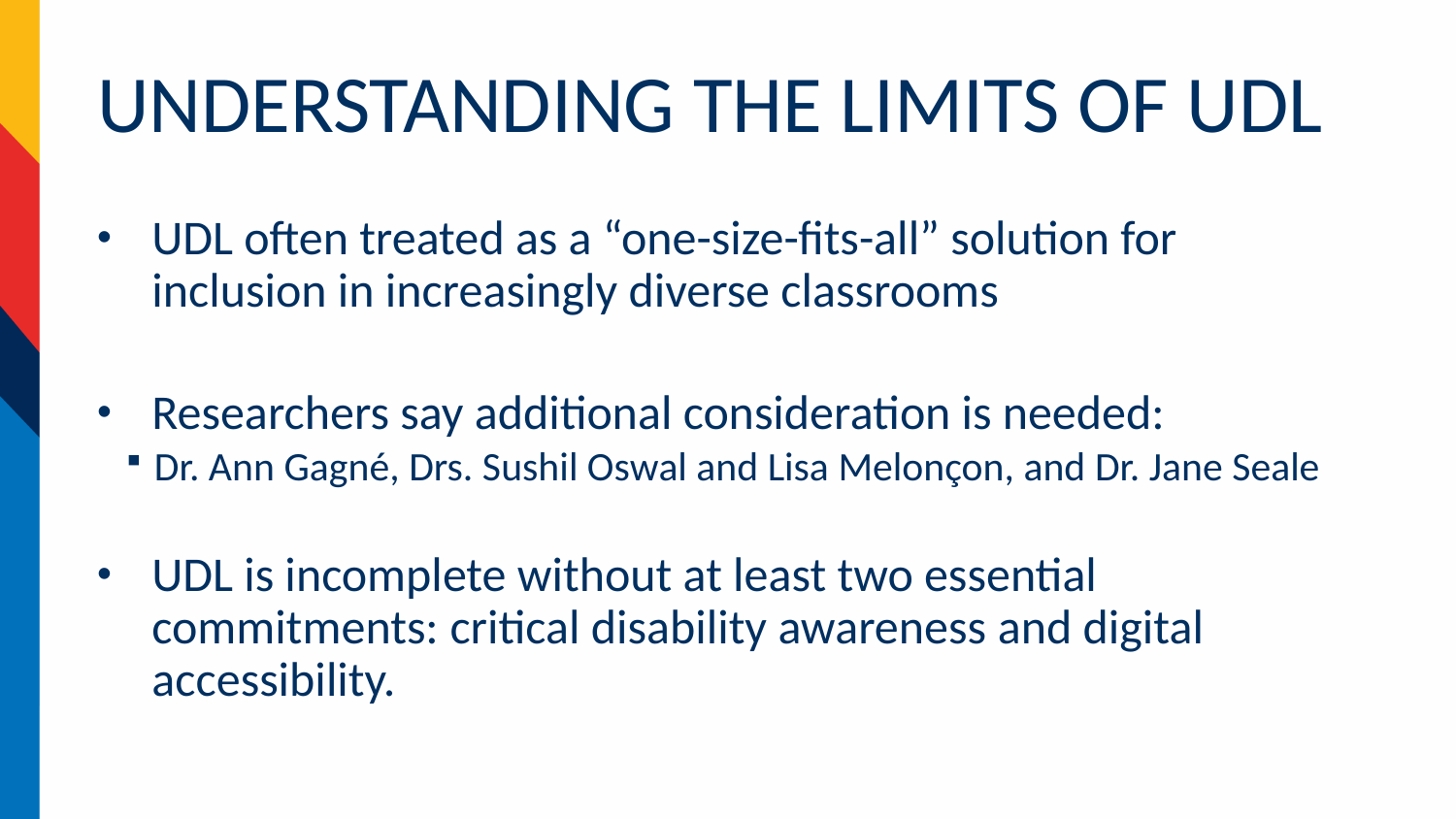

# Understanding the Limits of UDL
UDL often treated as a “one-size-fits-all” solution for inclusion in increasingly diverse classrooms
Researchers say additional consideration is needed:
Dr. Ann Gagné, Drs. Sushil Oswal and Lisa Melonçon, and Dr. Jane Seale

UDL is incomplete without at least two essential commitments: critical disability awareness and digital accessibility.